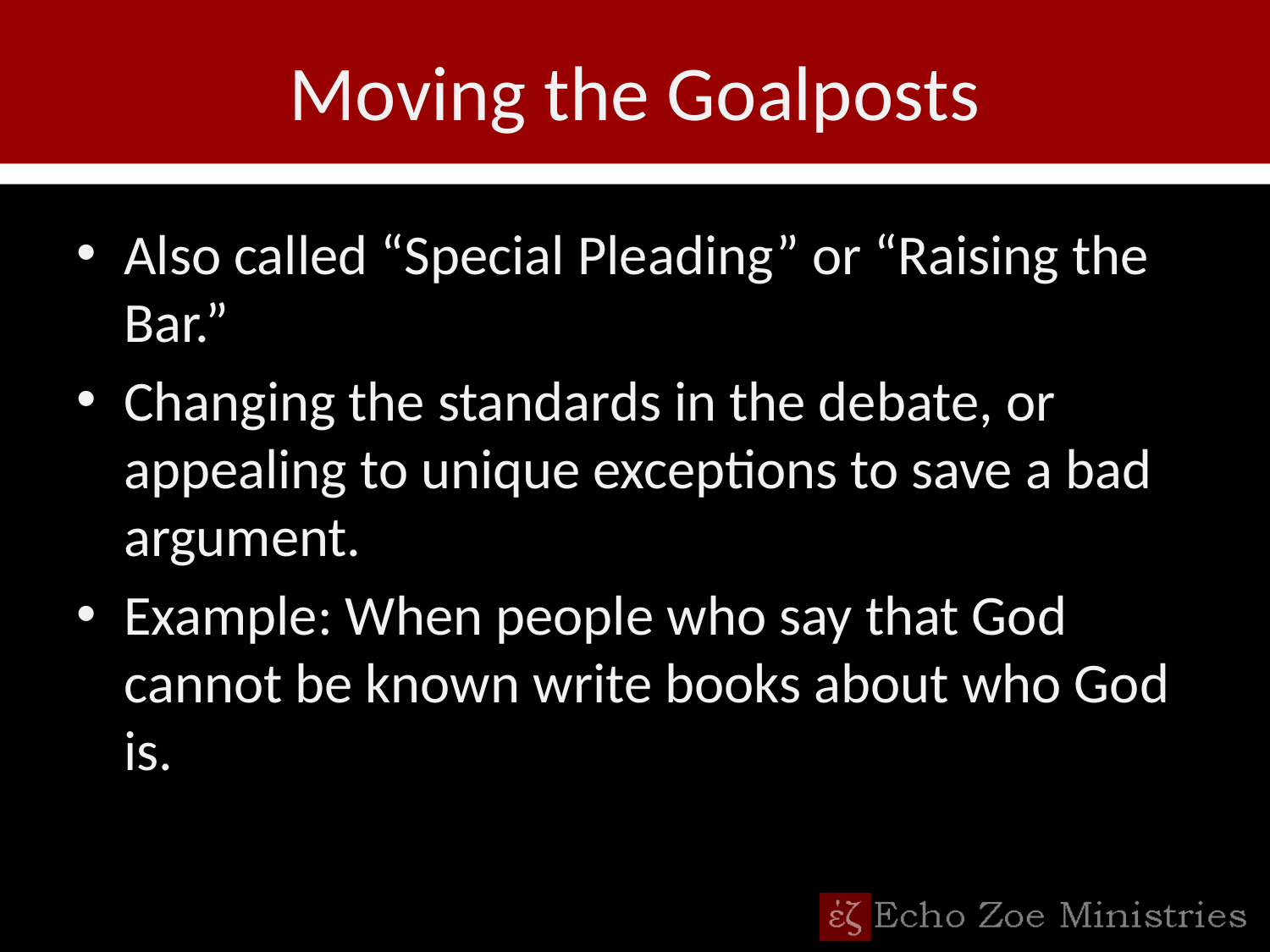

# Moving the Goalposts
Also called “Special Pleading” or “Raising the Bar.”
Changing the standards in the debate, or appealing to unique exceptions to save a bad argument.
Example: When people who say that God cannot be known write books about who God is.